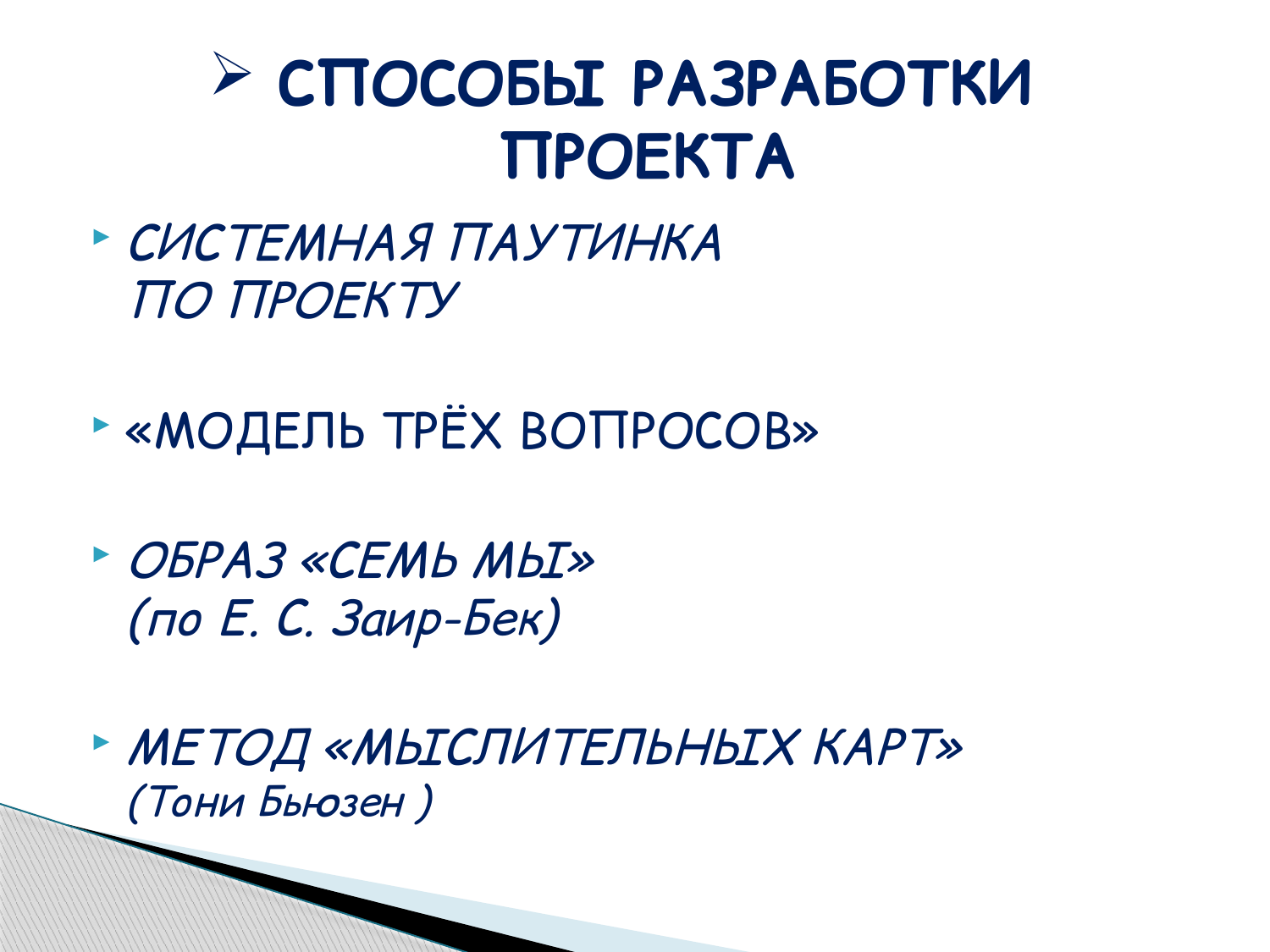

# СПОСОБЫ РАЗРАБОТКИ ПРОЕКТА
СИСТЕМНАЯ ПАУТИНКА
ПО ПРОЕКТУ

«МОДЕЛЬ ТРЁХ ВОПРОСОВ»

ОБРАЗ «СЕМЬ МЫ»
(по Е. С. Заир-Бек)

МЕТОД «МЫСЛИТЕЛЬНЫХ КАРТ»
(Тони Бьюзен )